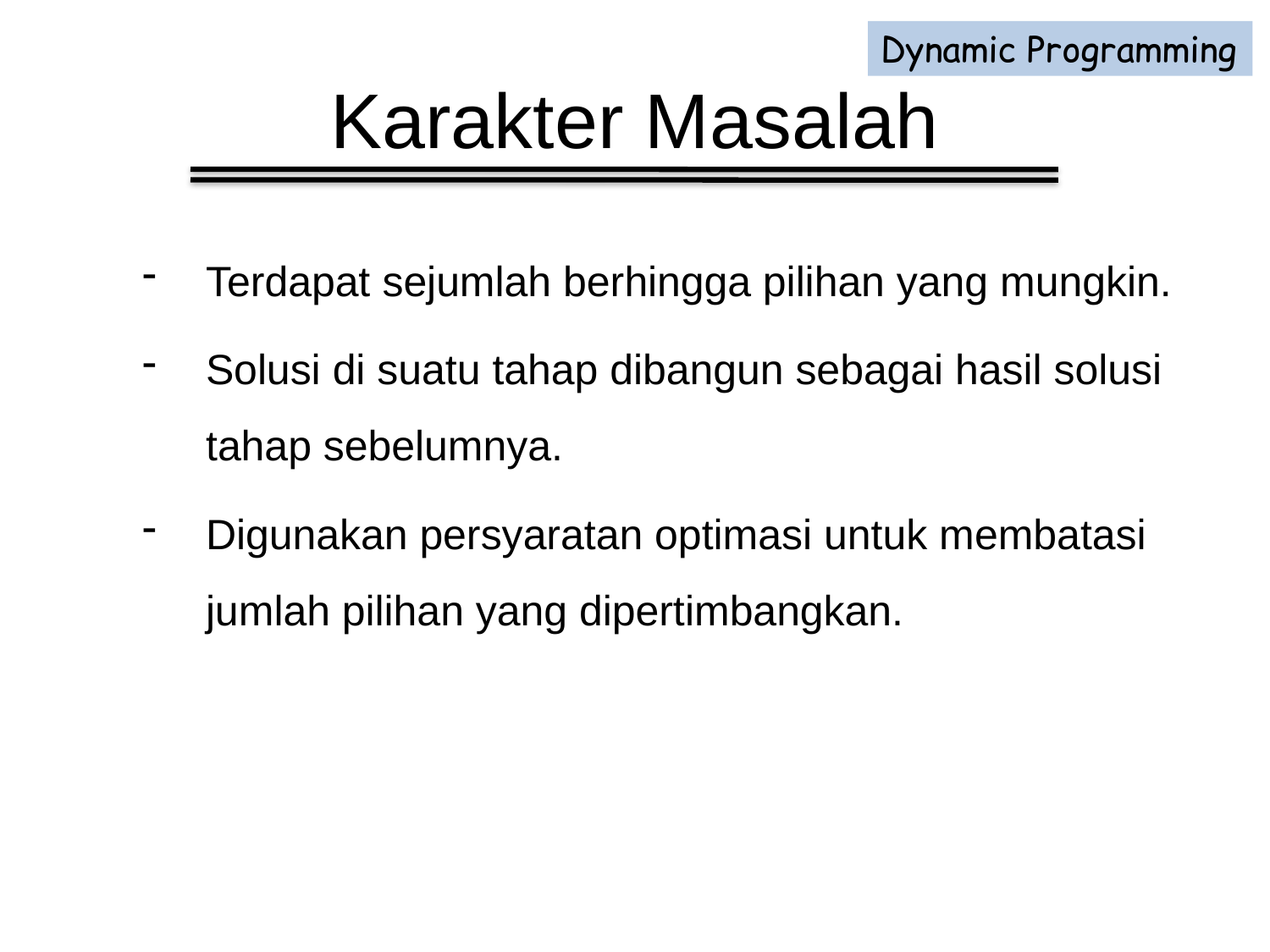

Dynamic Programming
# Karakter Masalah
Terdapat sejumlah berhingga pilihan yang mungkin.
Solusi di suatu tahap dibangun sebagai hasil solusi tahap sebelumnya.
Digunakan persyaratan optimasi untuk membatasi jumlah pilihan yang dipertimbangkan.